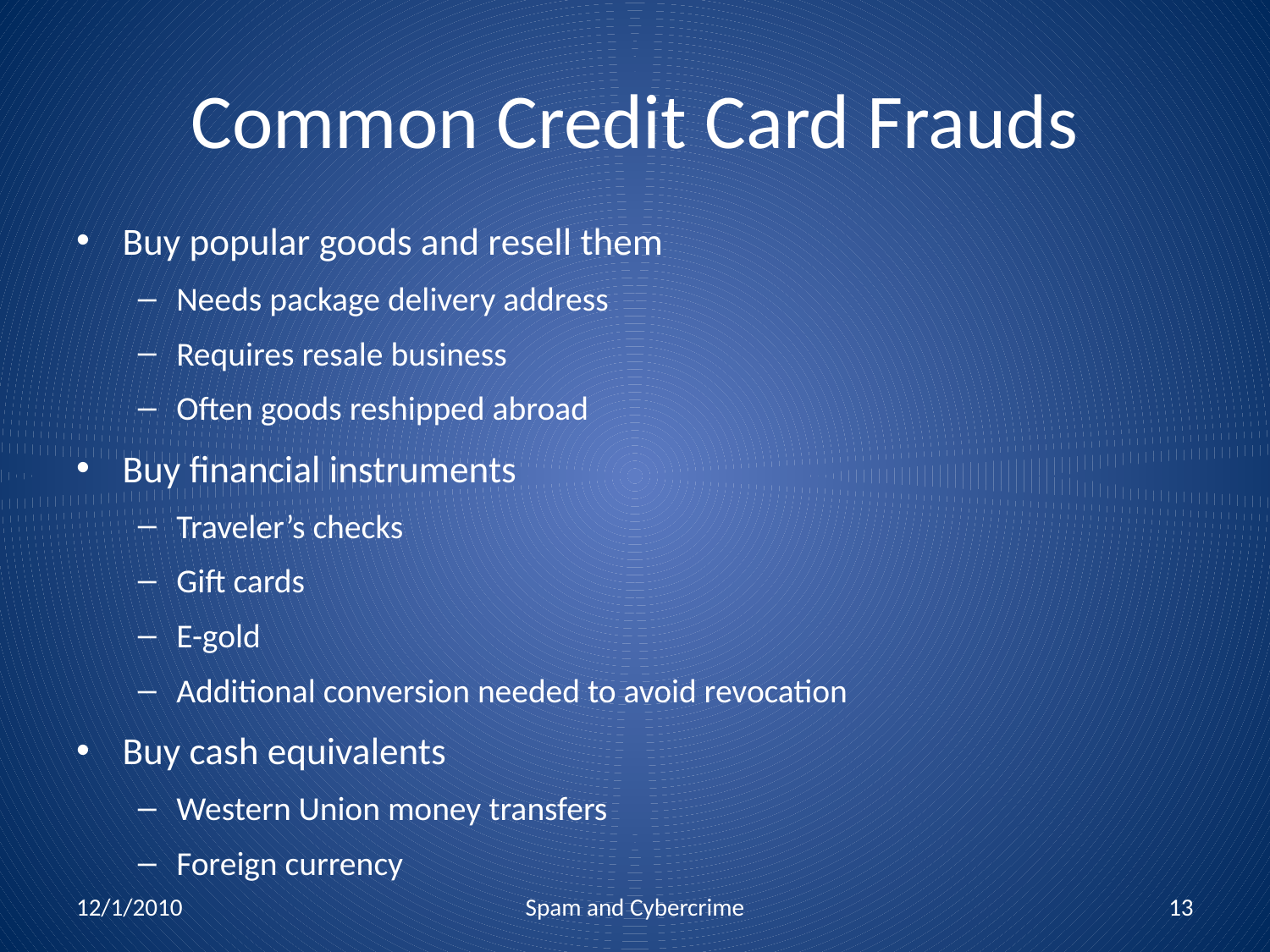

# Common Credit Card Frauds
Buy popular goods and resell them
Needs package delivery address
Requires resale business
Often goods reshipped abroad
Buy financial instruments
Traveler’s checks
Gift cards
E-gold
Additional conversion needed to avoid revocation
Buy cash equivalents
Western Union money transfers
Foreign currency
12/1/2010
Spam and Cybercrime
13